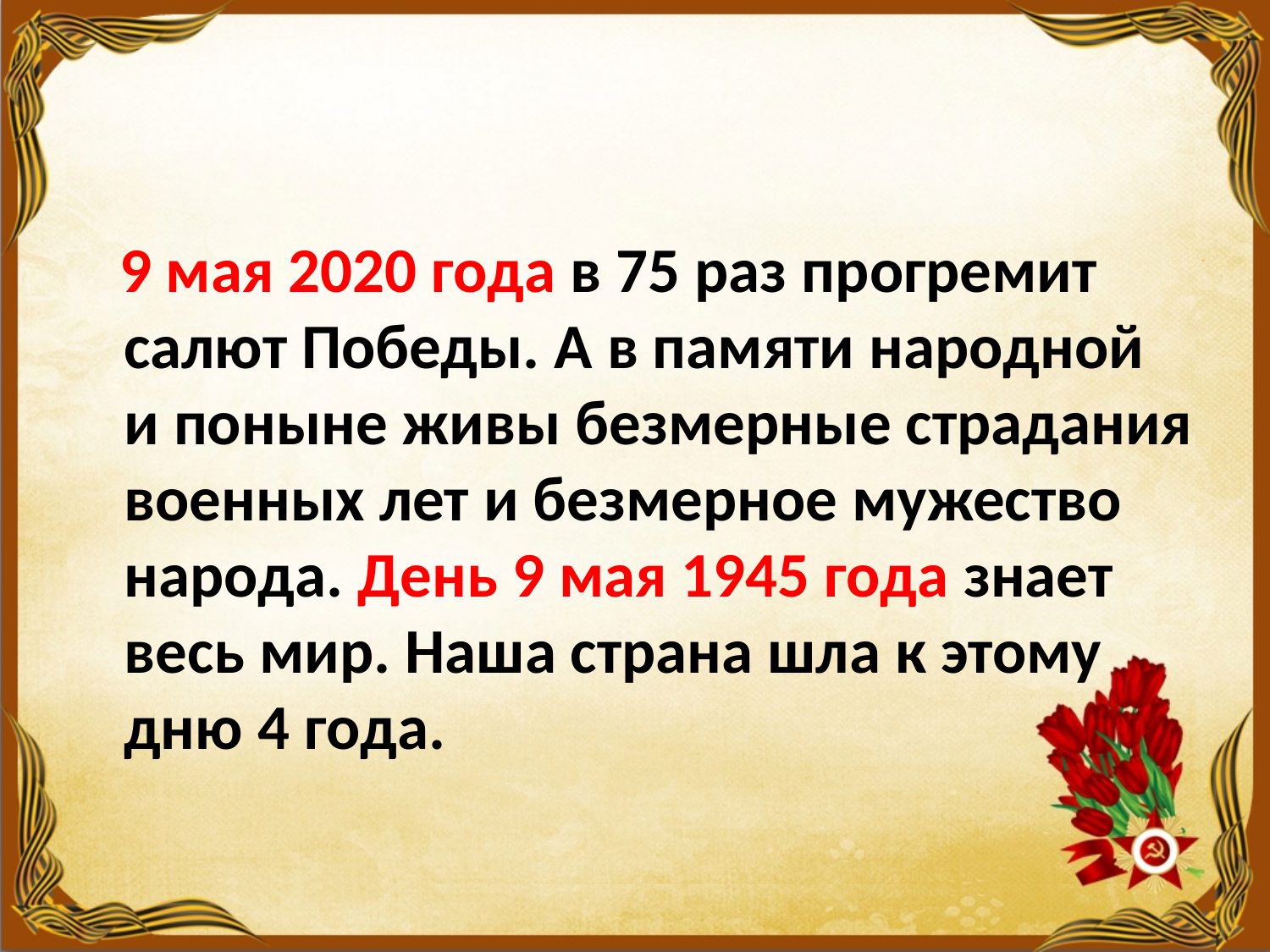

#
   9 мая 2020 года в 75 раз прогремит салют Победы. А в памяти народной и поныне живы безмерные страдания военных лет и безмерное мужество народа. День 9 мая 1945 года знает весь мир. Наша страна шла к этому дню 4 года.